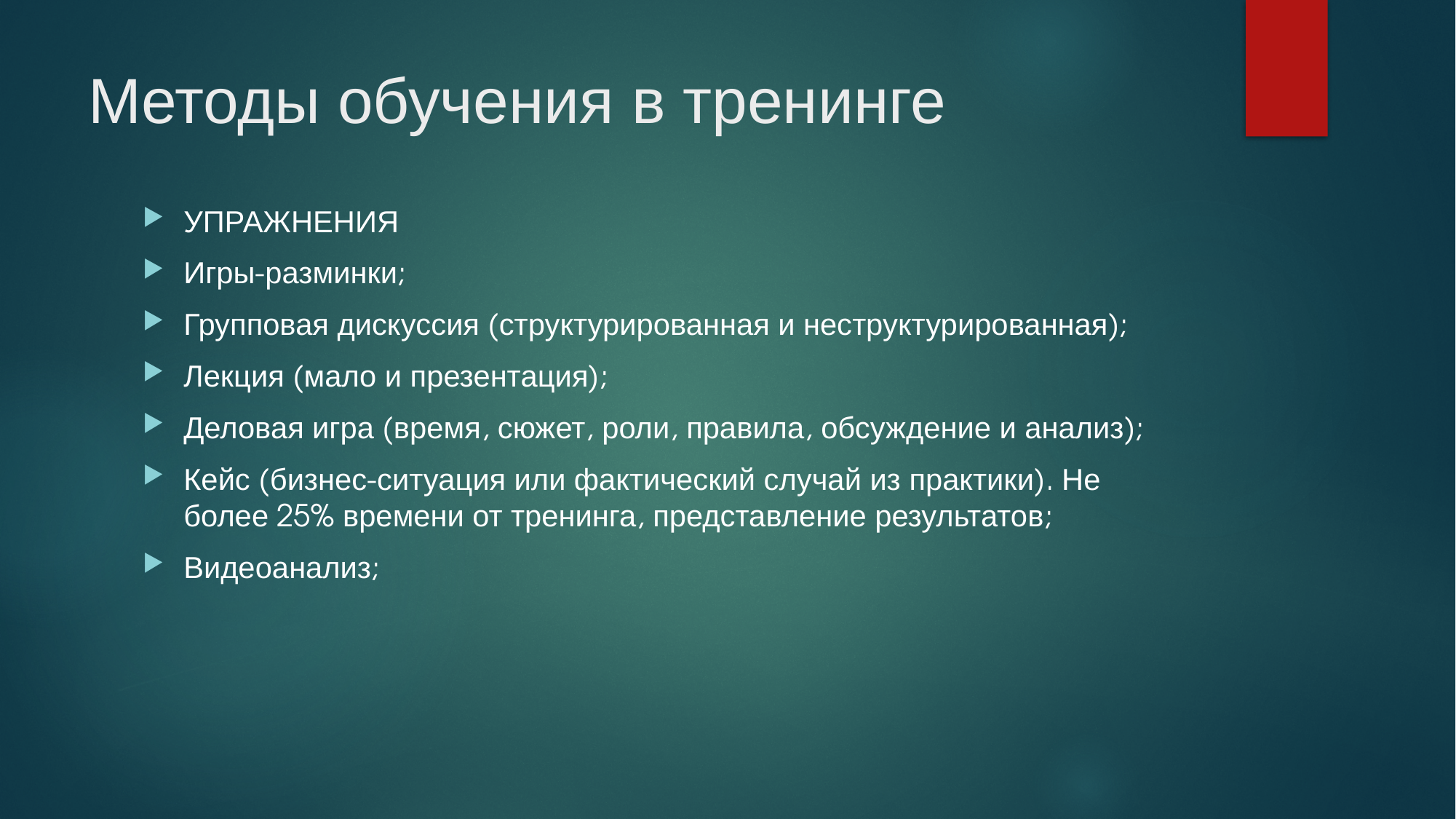

# Методы обучения в тренинге
УПРАЖНЕНИЯ
Игры-разминки;
Групповая дискуссия (структурированная и неструктурированная);
Лекция (мало и презентация);
Деловая игра (время, сюжет, роли, правила, обсуждение и анализ);
Кейс (бизнес-ситуация или фактический случай из практики). Не более 25% времени от тренинга, представление результатов;
Видеоанализ;